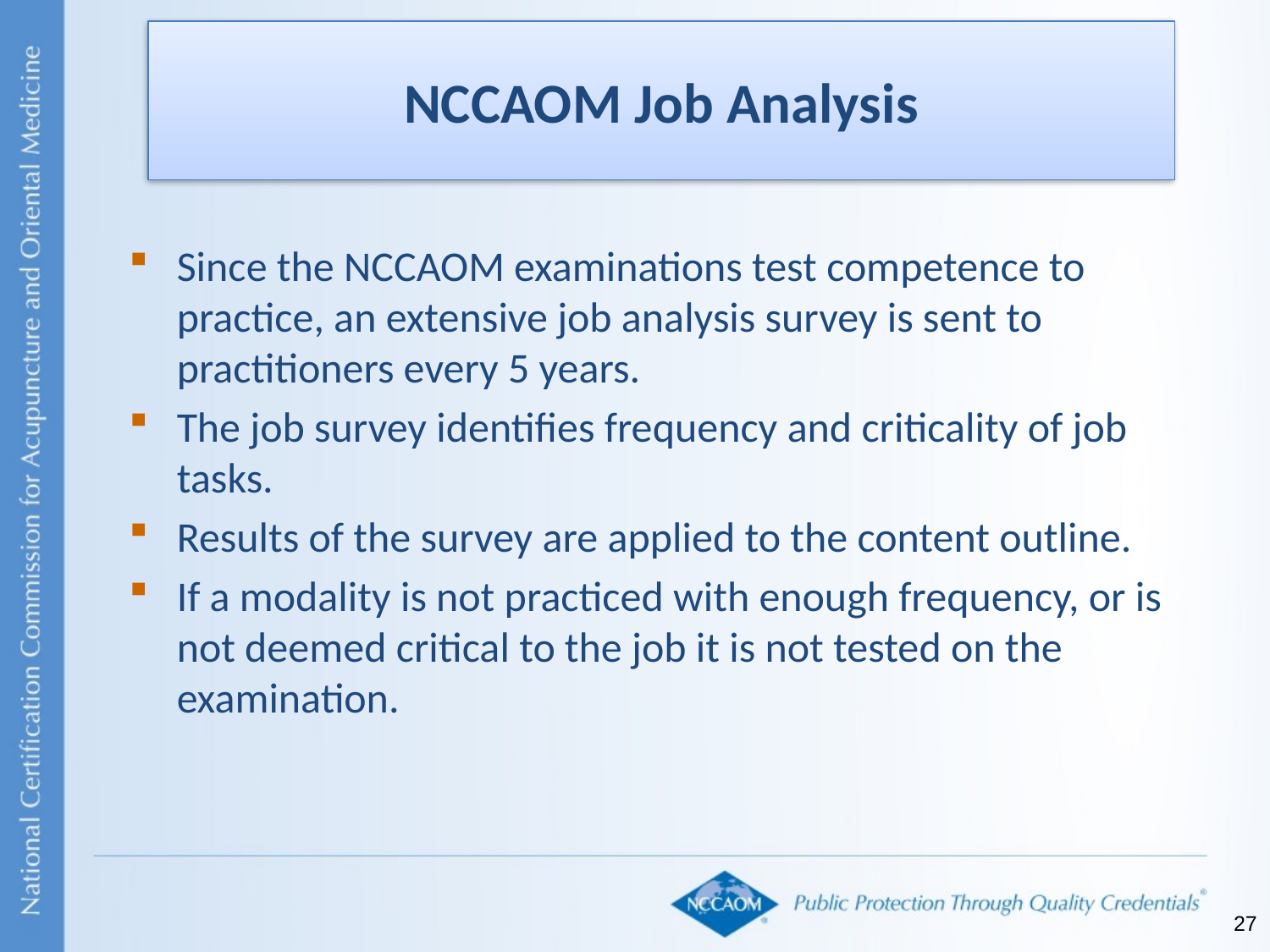

NCCAOM Job Analysis
Since the NCCAOM examinations test competence to practice, an extensive job analysis survey is sent to practitioners every 5 years.
The job survey identifies frequency and criticality of job tasks.
Results of the survey are applied to the content outline.
If a modality is not practiced with enough frequency, or is not deemed critical to the job it is not tested on the examination.
27